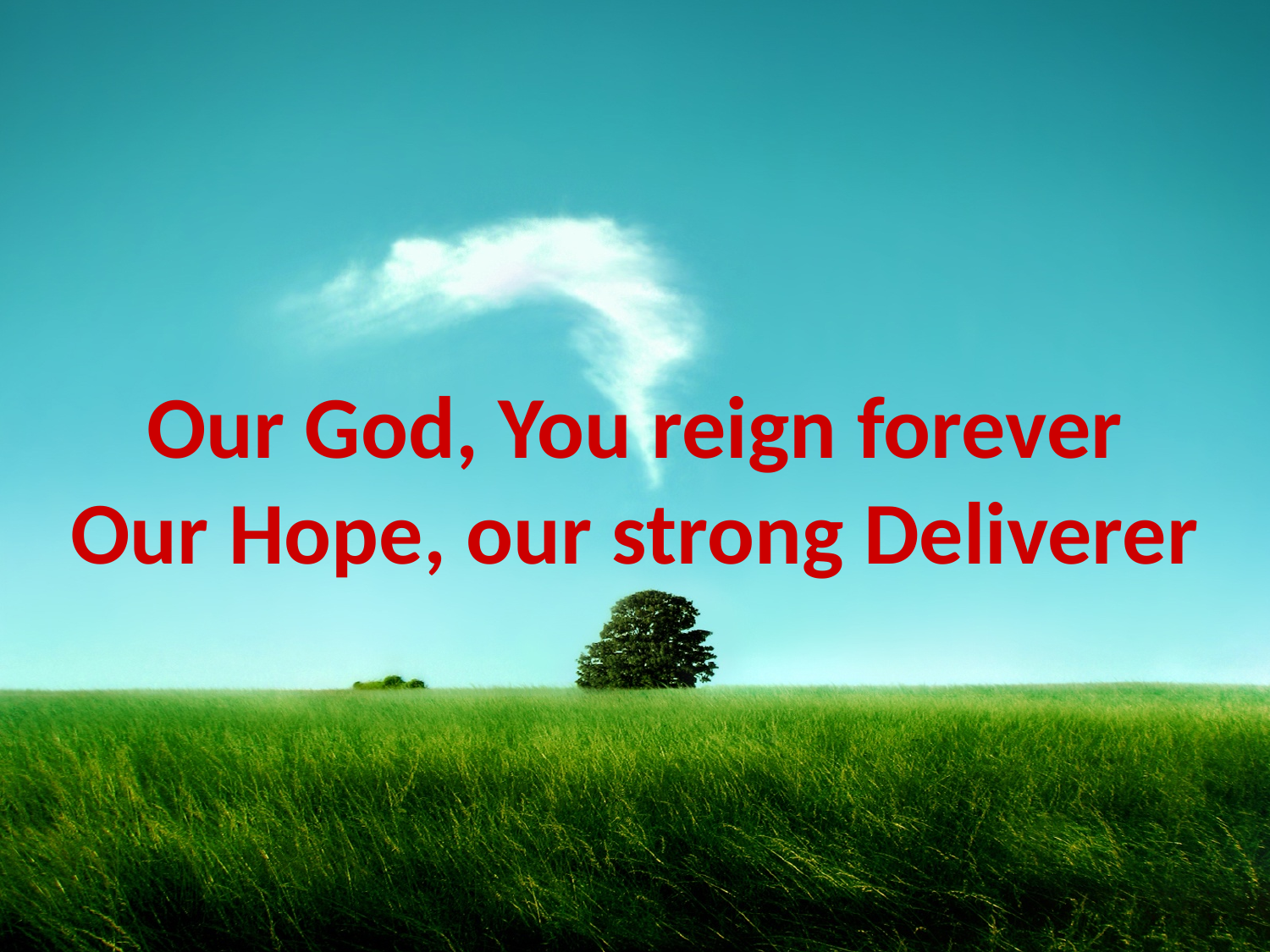

# Our God, You reign forever Our Hope, our strong Deliverer